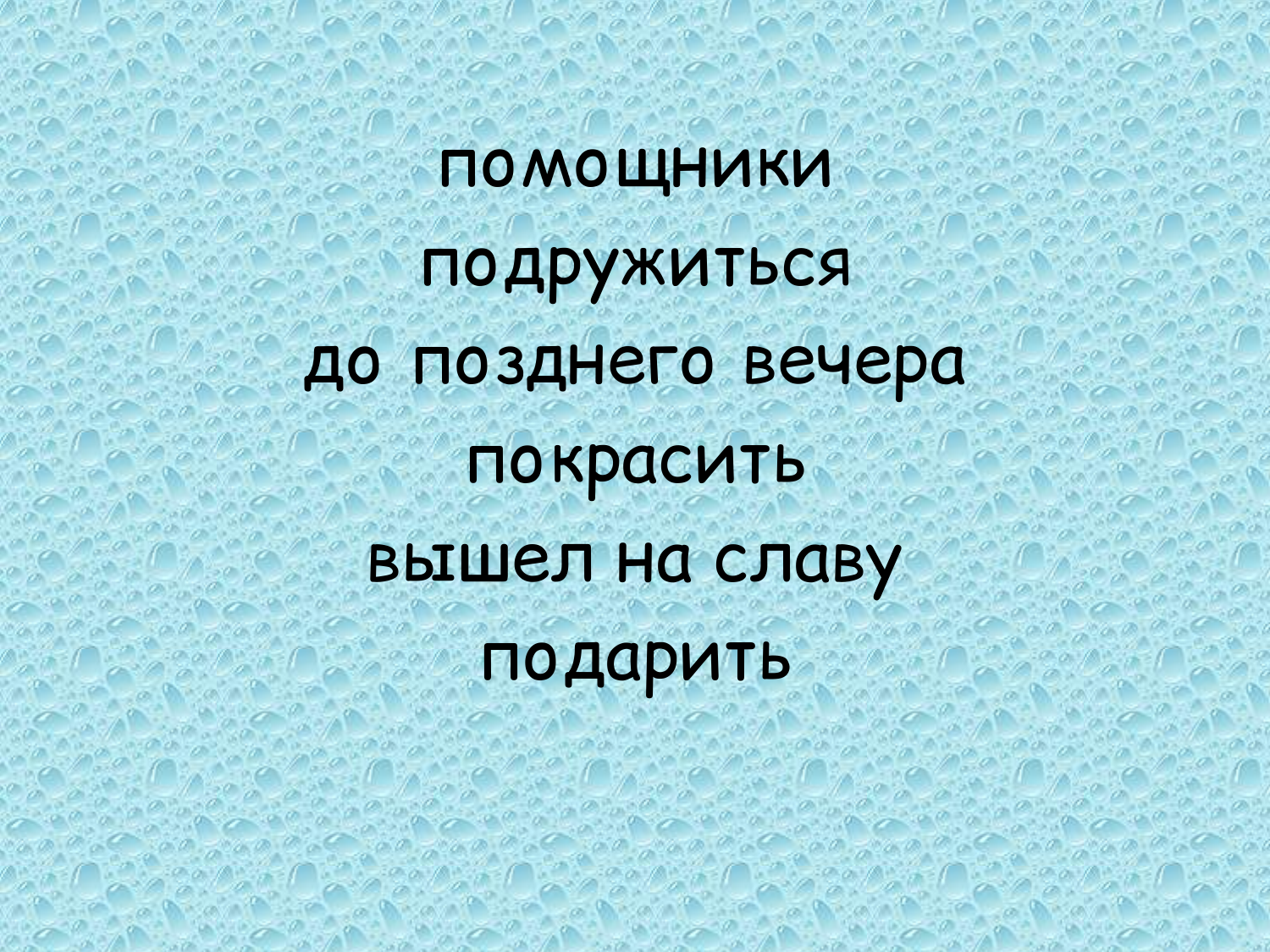

помощники
подружиться
до позднего вечера
покрасить
вышел на славу
подарить